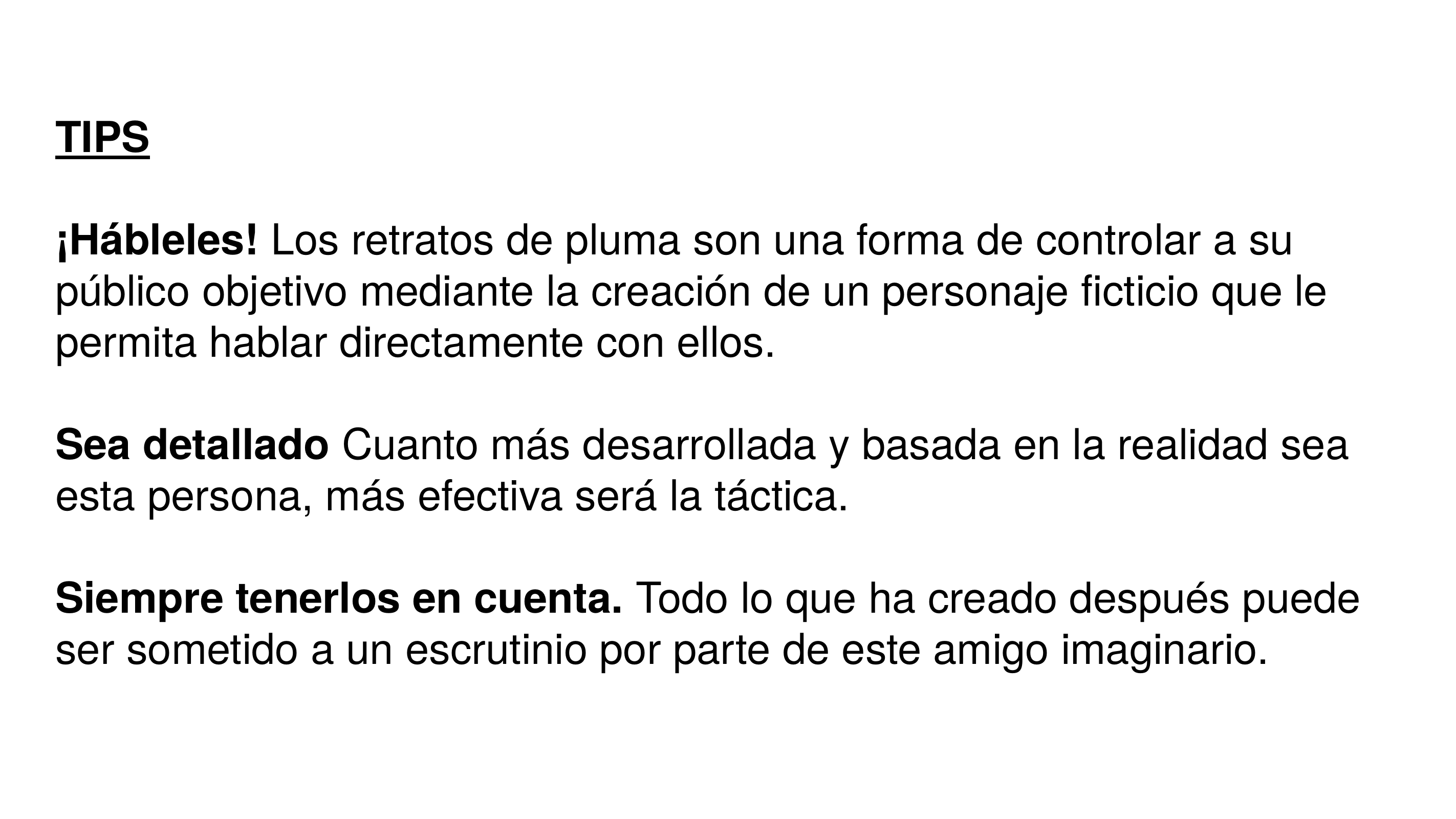

TIPS

¡Hábleles! Los retratos de pluma son una forma de controlar a su público objetivo mediante la creación de un personaje ficticio que le permita hablar directamente con ellos.

Sea detallado Cuanto más desarrollada y basada en la realidad sea esta persona, más efectiva será la táctica.

Siempre tenerlos en cuenta. Todo lo que ha creado después puede ser sometido a un escrutinio por parte de este amigo imaginario.